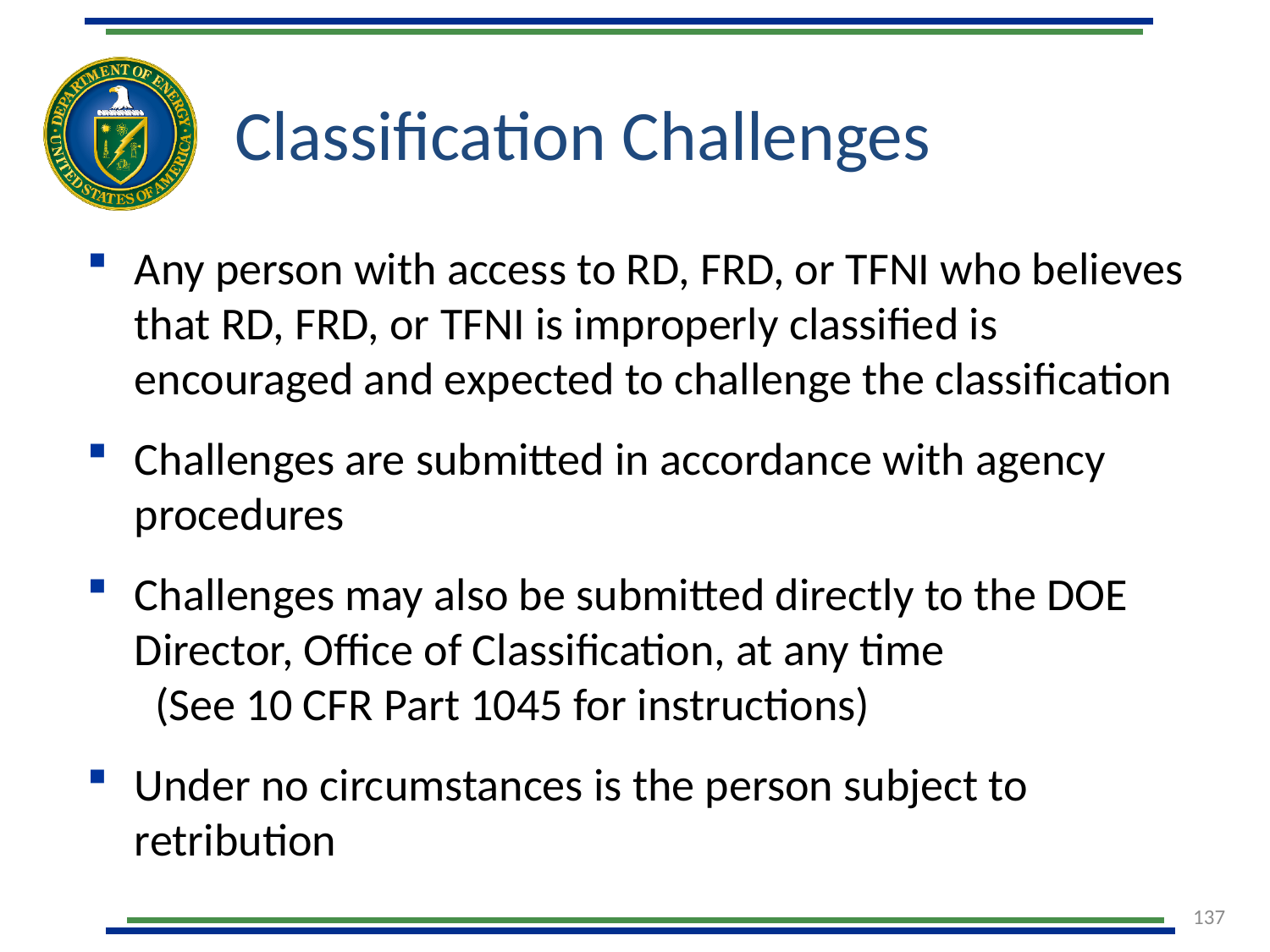

# Classification Challenges
Any person with access to RD, FRD, or TFNI who believes that RD, FRD, or TFNI is improperly classified is encouraged and expected to challenge the classification

Challenges are submitted in accordance with agency procedures

Challenges may also be submitted directly to the DOE Director, Office of Classification, at any time                             (See 10 CFR Part 1045 for instructions)

Under no circumstances is the person subject to retribution
137